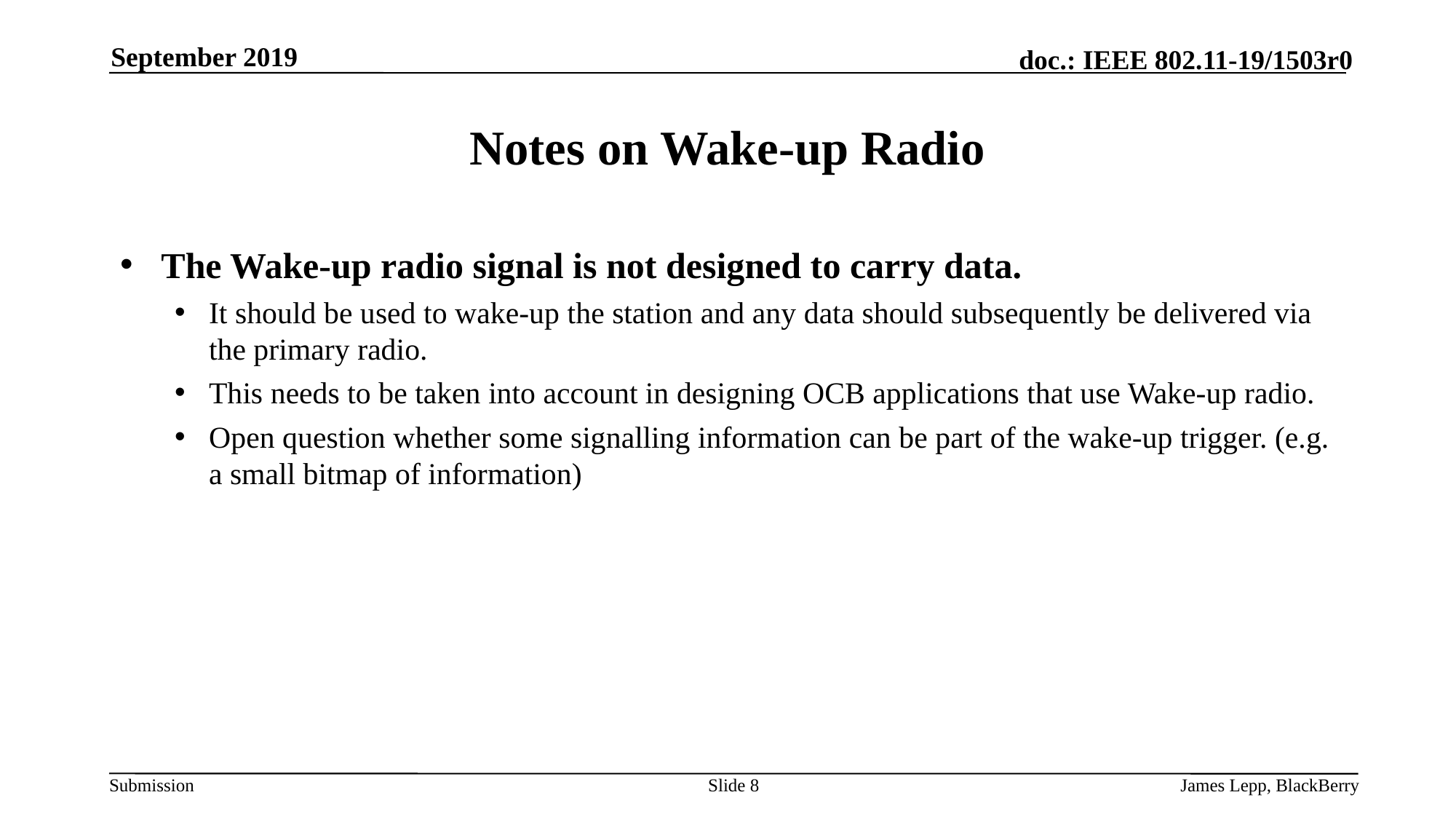

September 2019
# Notes on Wake-up Radio
The Wake-up radio signal is not designed to carry data.
It should be used to wake-up the station and any data should subsequently be delivered via the primary radio.
This needs to be taken into account in designing OCB applications that use Wake-up radio.
Open question whether some signalling information can be part of the wake-up trigger. (e.g. a small bitmap of information)
Slide 8
James Lepp, BlackBerry